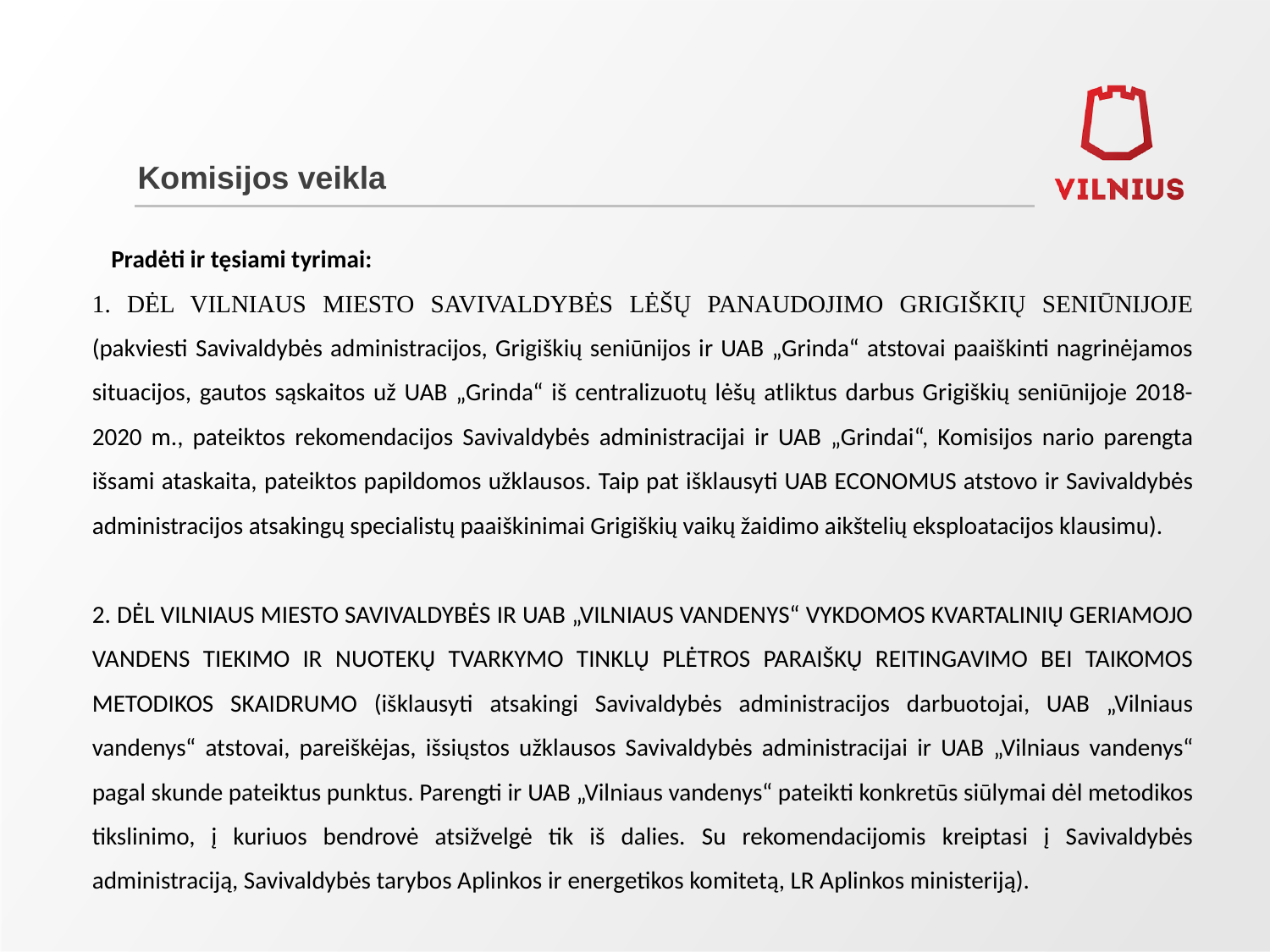

# Komisijos veikla
Pradėti ir tęsiami tyrimai:
1. DĖL VILNIAUS MIESTO SAVIVALDYBĖS LĖŠŲ PANAUDOJIMO GRIGIŠKIŲ SENIŪNIJOJE (pakviesti Savivaldybės administracijos, Grigiškių seniūnijos ir UAB „Grinda“ atstovai paaiškinti nagrinėjamos situacijos, gautos sąskaitos už UAB „Grinda“ iš centralizuotų lėšų atliktus darbus Grigiškių seniūnijoje 2018-2020 m., pateiktos rekomendacijos Savivaldybės administracijai ir UAB „Grindai“, Komisijos nario parengta išsami ataskaita, pateiktos papildomos užklausos. Taip pat išklausyti UAB ECONOMUS atstovo ir Savivaldybės administracijos atsakingų specialistų paaiškinimai Grigiškių vaikų žaidimo aikštelių eksploatacijos klausimu).

2. DĖL VILNIAUS MIESTO SAVIVALDYBĖS IR UAB „VILNIAUS VANDENYS“ VYKDOMOS KVARTALINIŲ GERIAMOJO VANDENS TIEKIMO IR NUOTEKŲ TVARKYMO TINKLŲ PLĖTROS PARAIŠKŲ REITINGAVIMO BEI TAIKOMOS METODIKOS SKAIDRUMO (išklausyti atsakingi Savivaldybės administracijos darbuotojai, UAB „Vilniaus vandenys“ atstovai, pareiškėjas, išsiųstos užklausos Savivaldybės administracijai ir UAB „Vilniaus vandenys“ pagal skunde pateiktus punktus. Parengti ir UAB „Vilniaus vandenys“ pateikti konkretūs siūlymai dėl metodikos tikslinimo, į kuriuos bendrovė atsižvelgė tik iš dalies. Su rekomendacijomis kreiptasi į Savivaldybės administraciją, Savivaldybės tarybos Aplinkos ir energetikos komitetą, LR Aplinkos ministeriją).